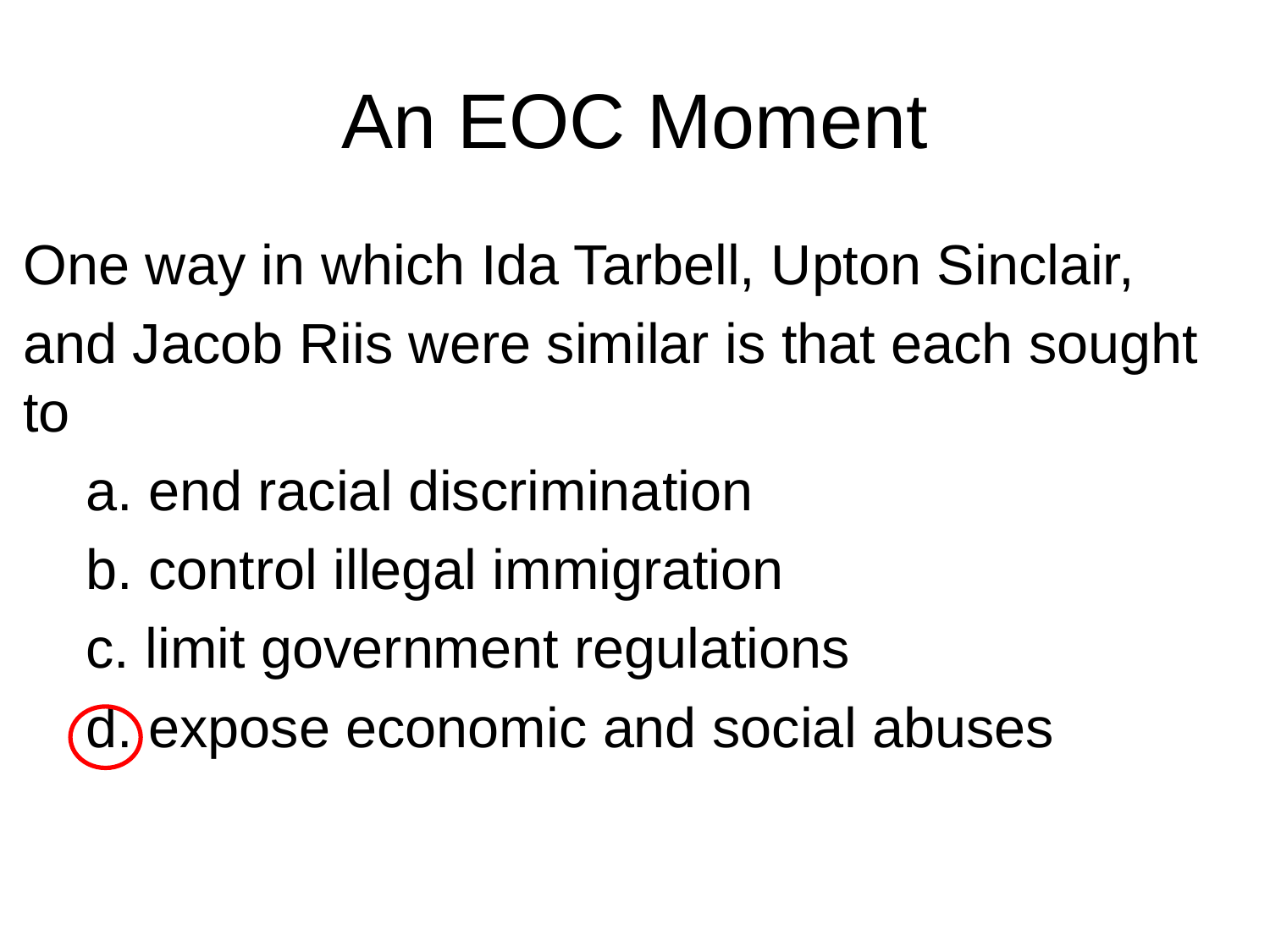

# An EOC Moment
One way in which Ida Tarbell, Upton Sinclair,
and Jacob Riis were similar is that each sought to
    a. end racial discrimination
    b. control illegal immigration
    c. limit government regulations
    d. expose economic and social abuses